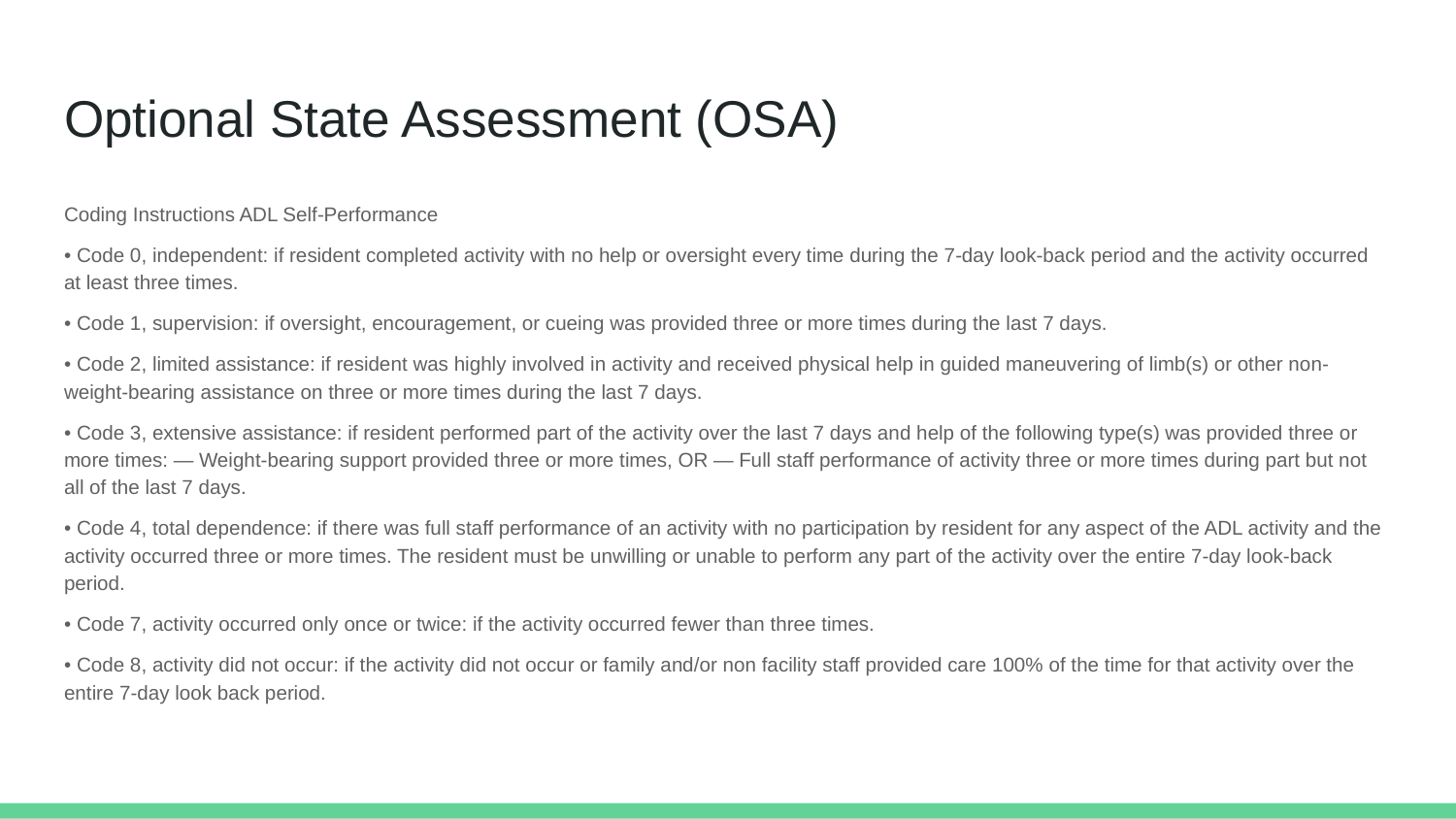

# Optional State Assessment (OSA)
Coding Instructions ADL Self-Performance
• Code 0, independent: if resident completed activity with no help or oversight every time during the 7-day look-back period and the activity occurred at least three times.
• Code 1, supervision: if oversight, encouragement, or cueing was provided three or more times during the last 7 days.
• Code 2, limited assistance: if resident was highly involved in activity and received physical help in guided maneuvering of limb(s) or other non-weight-bearing assistance on three or more times during the last 7 days.
• Code 3, extensive assistance: if resident performed part of the activity over the last 7 days and help of the following type(s) was provided three or more times: — Weight-bearing support provided three or more times, OR — Full staff performance of activity three or more times during part but not all of the last 7 days.
• Code 4, total dependence: if there was full staff performance of an activity with no participation by resident for any aspect of the ADL activity and the activity occurred three or more times. The resident must be unwilling or unable to perform any part of the activity over the entire 7-day look-back period.
• Code 7, activity occurred only once or twice: if the activity occurred fewer than three times.
• Code 8, activity did not occur: if the activity did not occur or family and/or non facility staff provided care 100% of the time for that activity over the entire 7-day look back period.